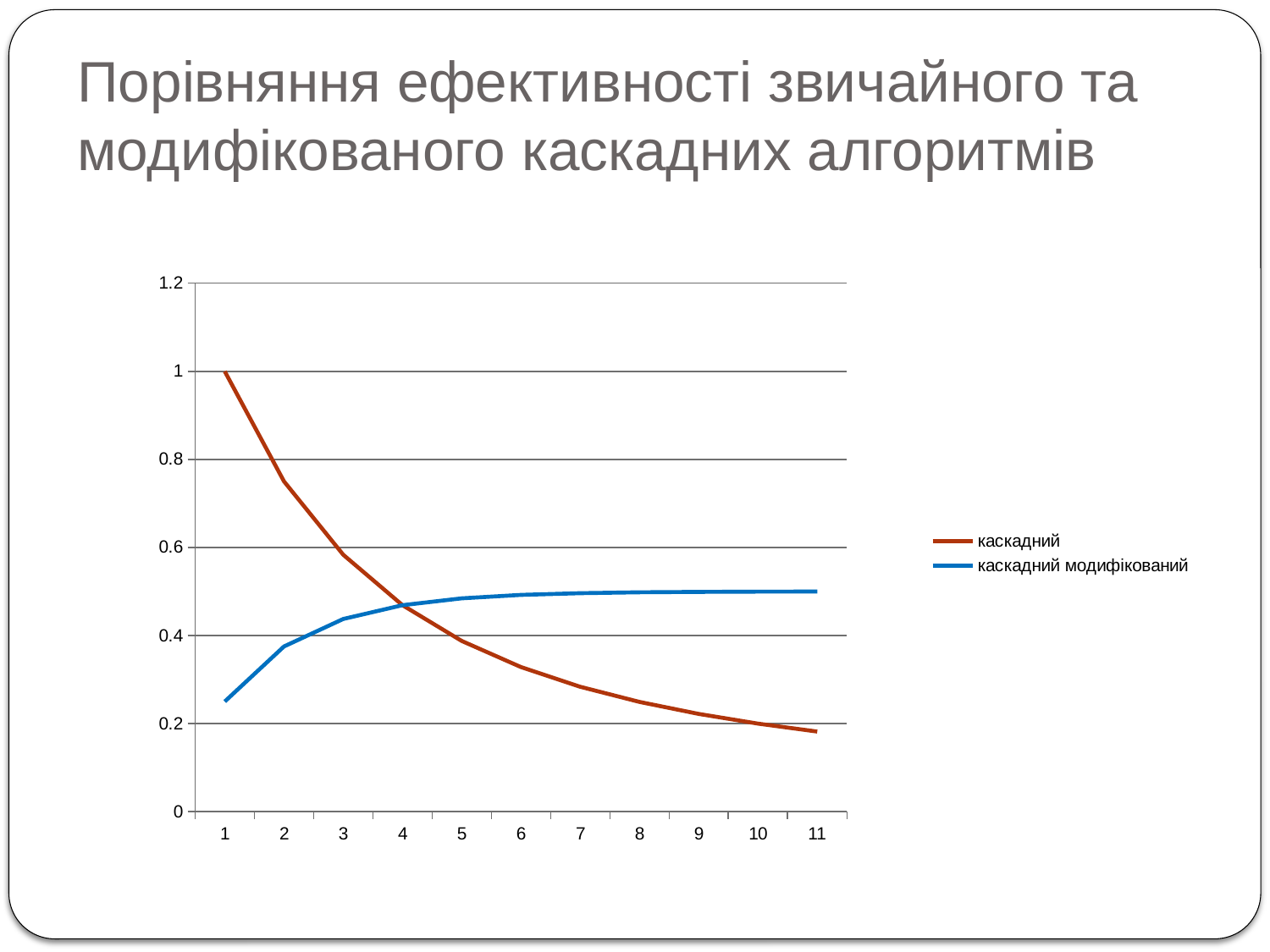

# Порівняння ефективності звичайного та модифікованого каскадних алгоритмів

### Chart

| Category |  |  |
|---|---|---|
| 1 | 1.0 | 0.25 |
| 2 | 0.75 | 0.375 |
| 3 | 0.5833333333333334 | 0.4375 |
| 4 | 0.46875 | 0.46875 |
| 5 | 0.3875 | 0.484375 |
| 6 | 0.328125 | 0.4921875 |
| 7 | 0.28348214285714285 | 0.49609375 |
| 8 | 0.2490234375 | 0.498046875 |
| 9 | 0.22178819444444445 | 0.4990234375 |
| 10 | 0.1998046875 | 0.49951171875 |
| 11 | 0.1817294034090909 | 0.499755859375 |